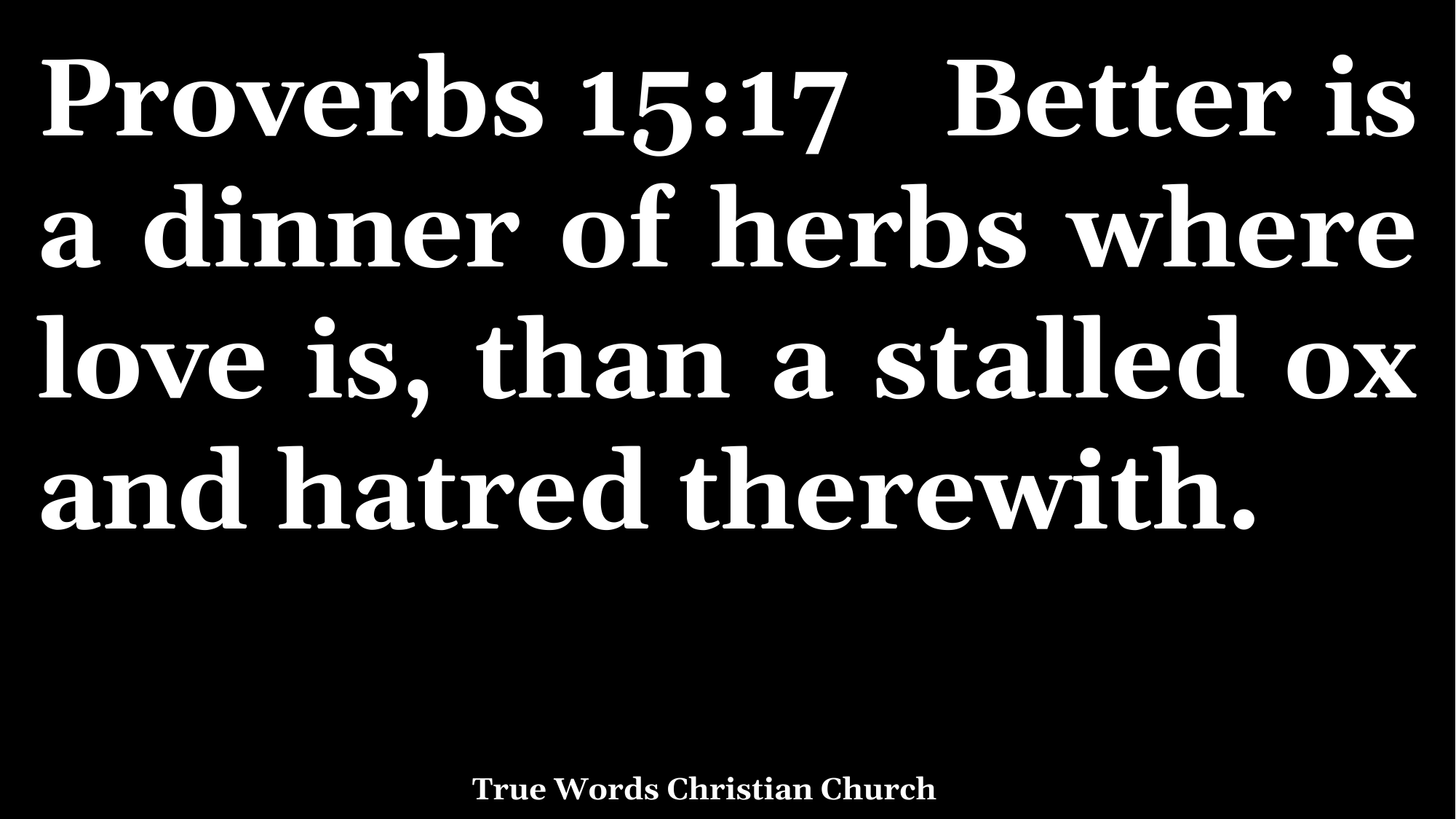

Proverbs 15:17   Better is a dinner of herbs where love is, than a stalled ox and hatred therewith.
True Words Christian Church